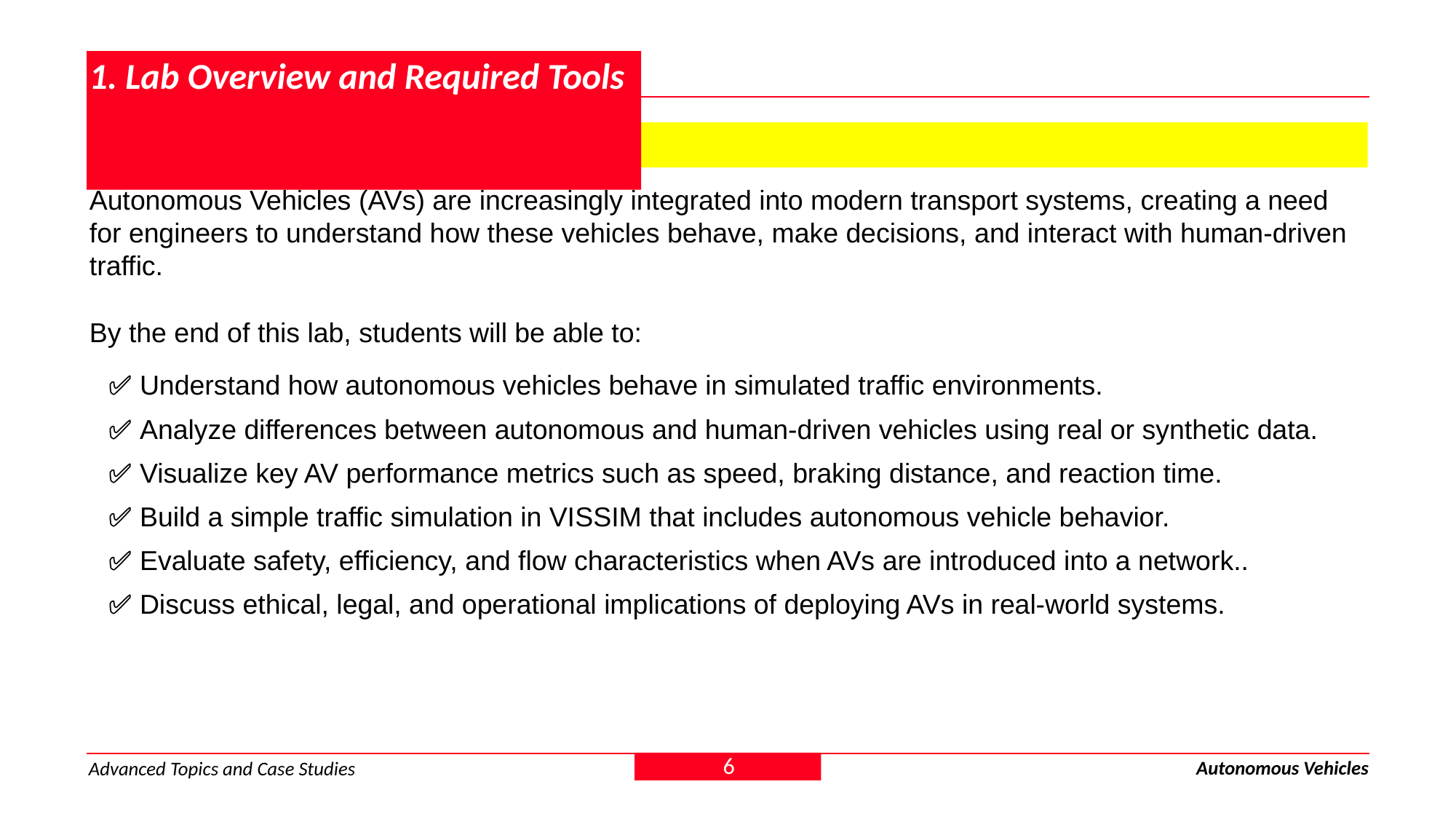

# 1. Lab Overview and Required Tools
1.1 Objectives: Autonomous Vehicles
Autonomous Vehicles (AVs) are increasingly integrated into modern transport systems, creating a need for engineers to understand how these vehicles behave, make decisions, and interact with human-driven traffic.
By the end of this lab, students will be able to:
✅ Understand how autonomous vehicles behave in simulated traffic environments.
✅ Analyze differences between autonomous and human-driven vehicles using real or synthetic data.
✅ Visualize key AV performance metrics such as speed, braking distance, and reaction time.
✅ Build a simple traffic simulation in VISSIM that includes autonomous vehicle behavior.
✅ Evaluate safety, efficiency, and flow characteristics when AVs are introduced into a network..
✅ Discuss ethical, legal, and operational implications of deploying AVs in real-world systems.